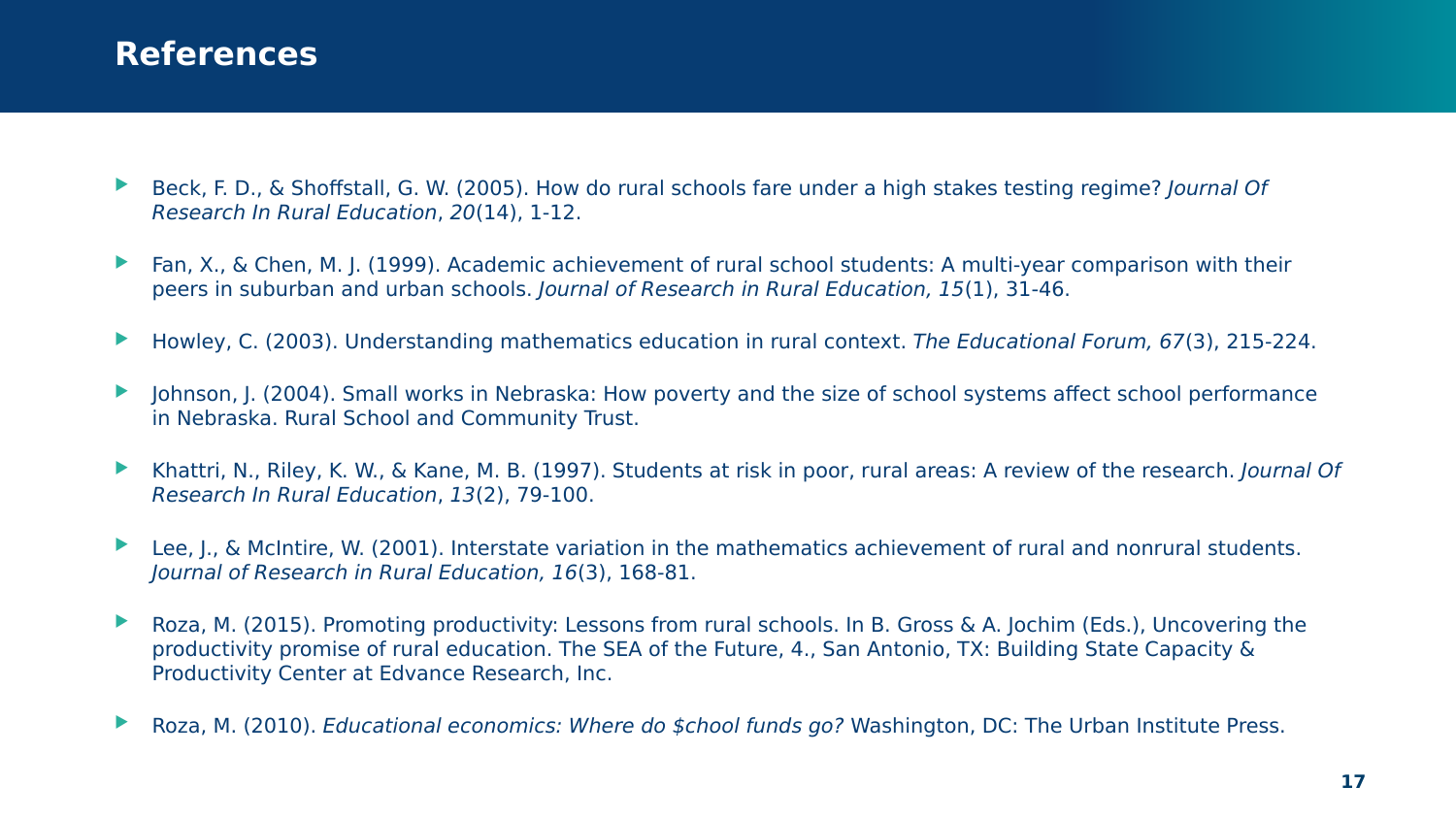

# References
Beck, F. D., & Shoffstall, G. W. (2005). How do rural schools fare under a high stakes testing regime? Journal Of Research In Rural Education, 20(14), 1-12.
Fan, X., & Chen, M. J. (1999). Academic achievement of rural school students: A multi-year comparison with their peers in suburban and urban schools. Journal of Research in Rural Education, 15(1), 31-46.
Howley, C. (2003). Understanding mathematics education in rural context. The Educational Forum, 67(3), 215-224.
Johnson, J. (2004). Small works in Nebraska: How poverty and the size of school systems affect school performance in Nebraska. Rural School and Community Trust.
Khattri, N., Riley, K. W., & Kane, M. B. (1997). Students at risk in poor, rural areas: A review of the research. Journal Of Research In Rural Education, 13(2), 79-100.
Lee, J., & McIntire, W. (2001). Interstate variation in the mathematics achievement of rural and nonrural students. Journal of Research in Rural Education, 16(3), 168-81.
Roza, M. (2015). Promoting productivity: Lessons from rural schools. In B. Gross & A. Jochim (Eds.), Uncovering the productivity promise of rural education. The SEA of the Future, 4., San Antonio, TX: Building State Capacity & Productivity Center at Edvance Research, Inc.
Roza, M. (2010). Educational economics: Where do $chool funds go? Washington, DC: The Urban Institute Press.

17